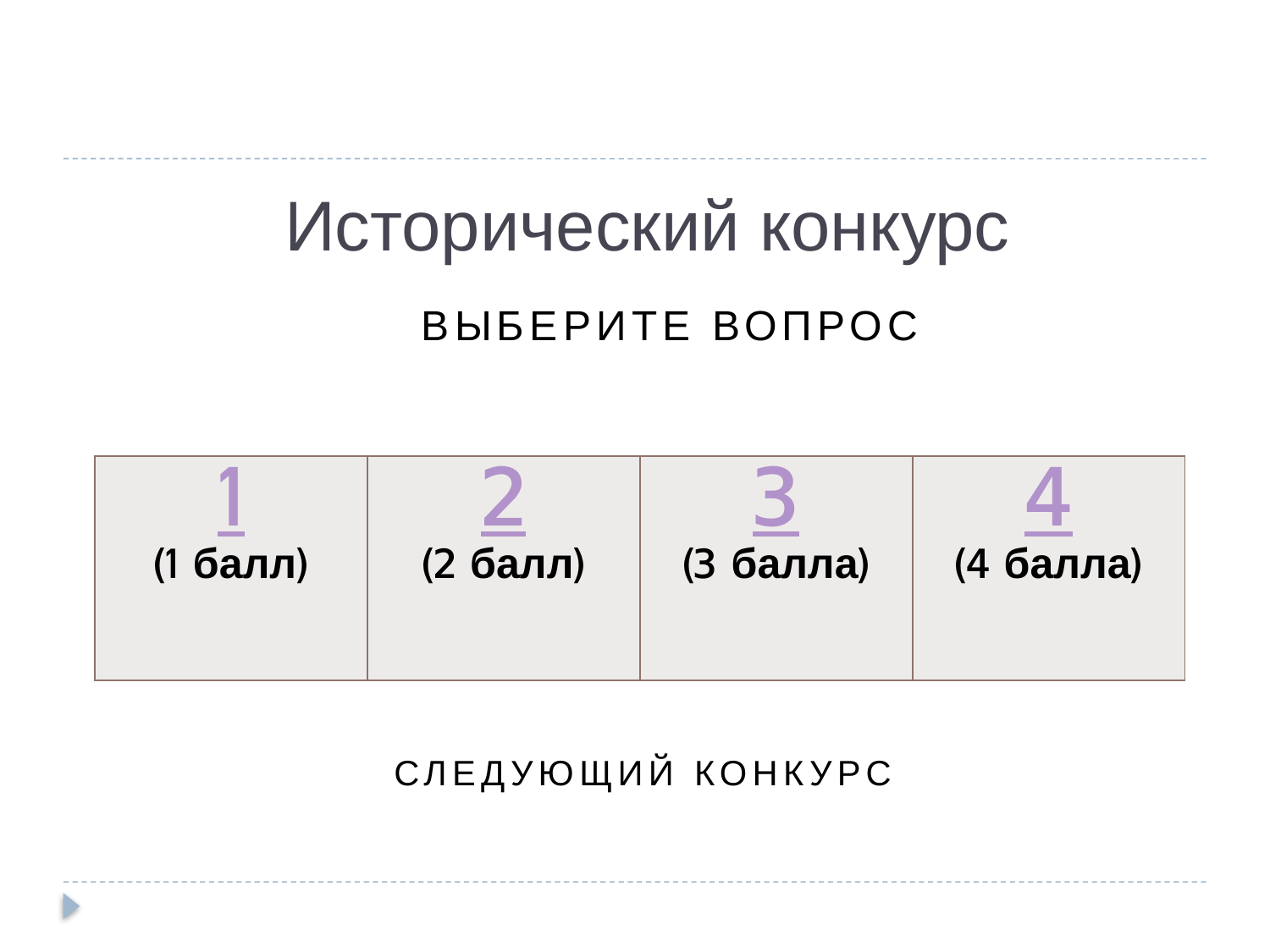

# Исторический конкурс
Выберите вопрос
| 1 (1 балл) | 2 (2 балл) | 3 (3 балла) | 4 (4 балла) |
| --- | --- | --- | --- |
Следующий конкурс